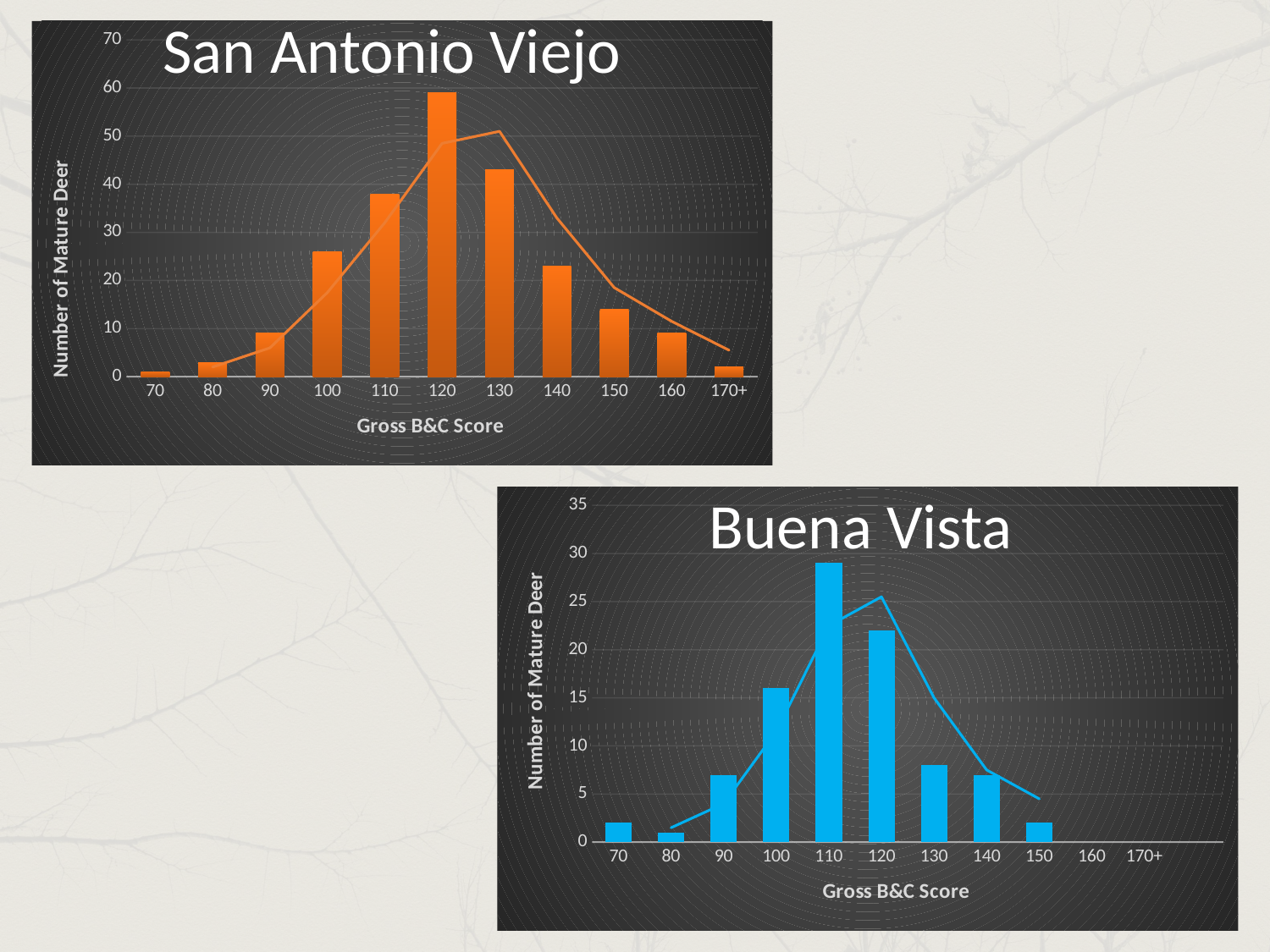

San Antonio Viejo

### Chart

| Category |  |
|---|---|
| 70 | 1.0 |
| 80 | 3.0 |
| 90 | 9.0 |
| 100 | 26.0 |
| 110 | 38.0 |
| 120 | 59.0 |
| 130 | 43.0 |
| 140 | 23.0 |
| 150 | 14.0 |
| 160 | 9.0 |
| 170+ | 2.0 |
# Buena Vista

### Chart

| Category |  |
|---|---|
| 70 | 2.0 |
| 80 | 1.0 |
| 90 | 7.0 |
| 100 | 16.0 |
| 110 | 29.0 |
| 120 | 22.0 |
| 130 | 8.0 |
| 140 | 7.0 |
| 150 | 2.0 |
| 160 | None |
| 170+ | None |